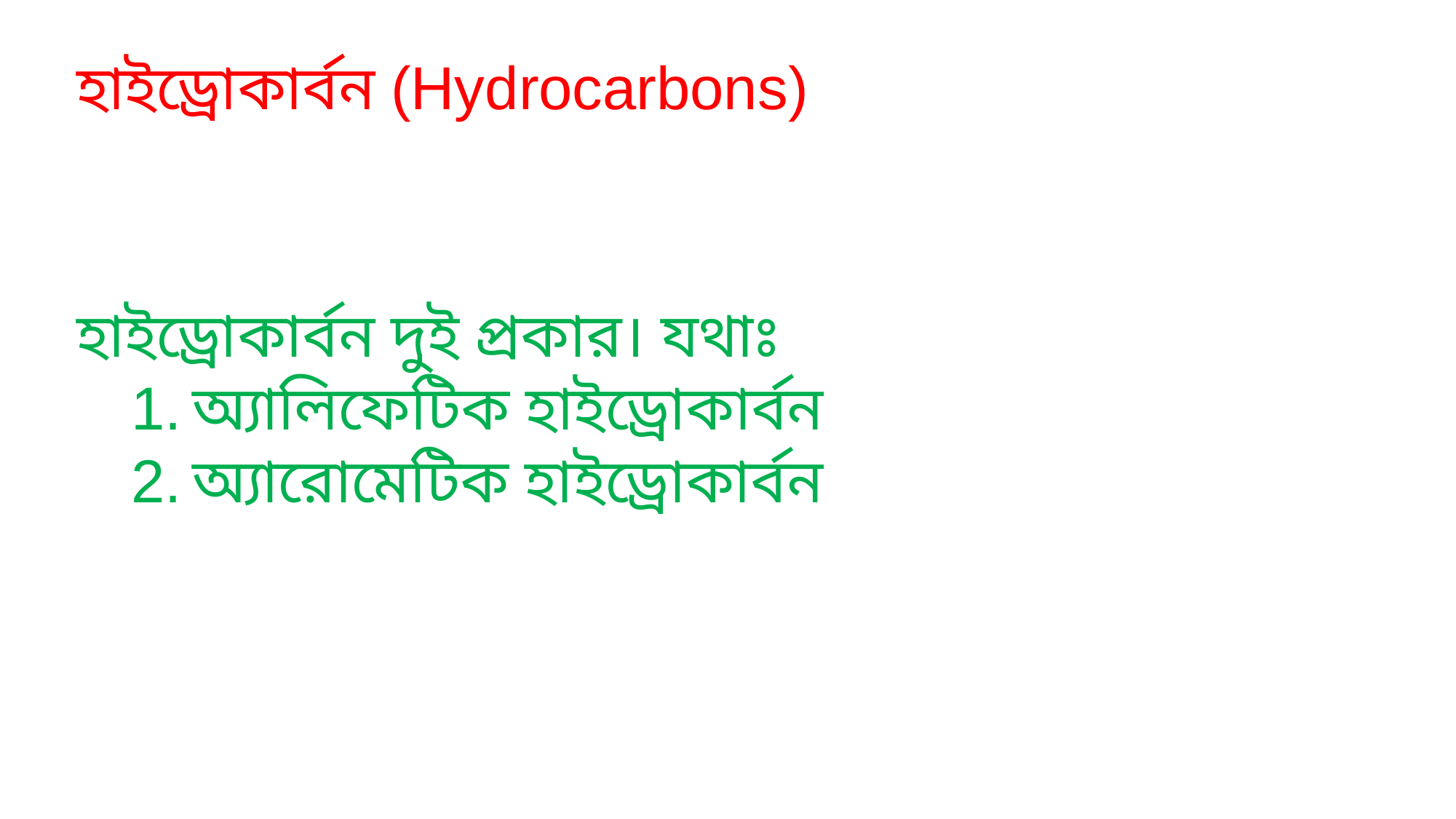

হাইড্রোকার্বন (Hydrocarbons)

হাইড্রোকার্বন দুই প্রকার। যথাঃ
অ্যালিফেটিক হাইড্রোকার্বন
অ্যারোমেটিক হাইড্রোকার্বন